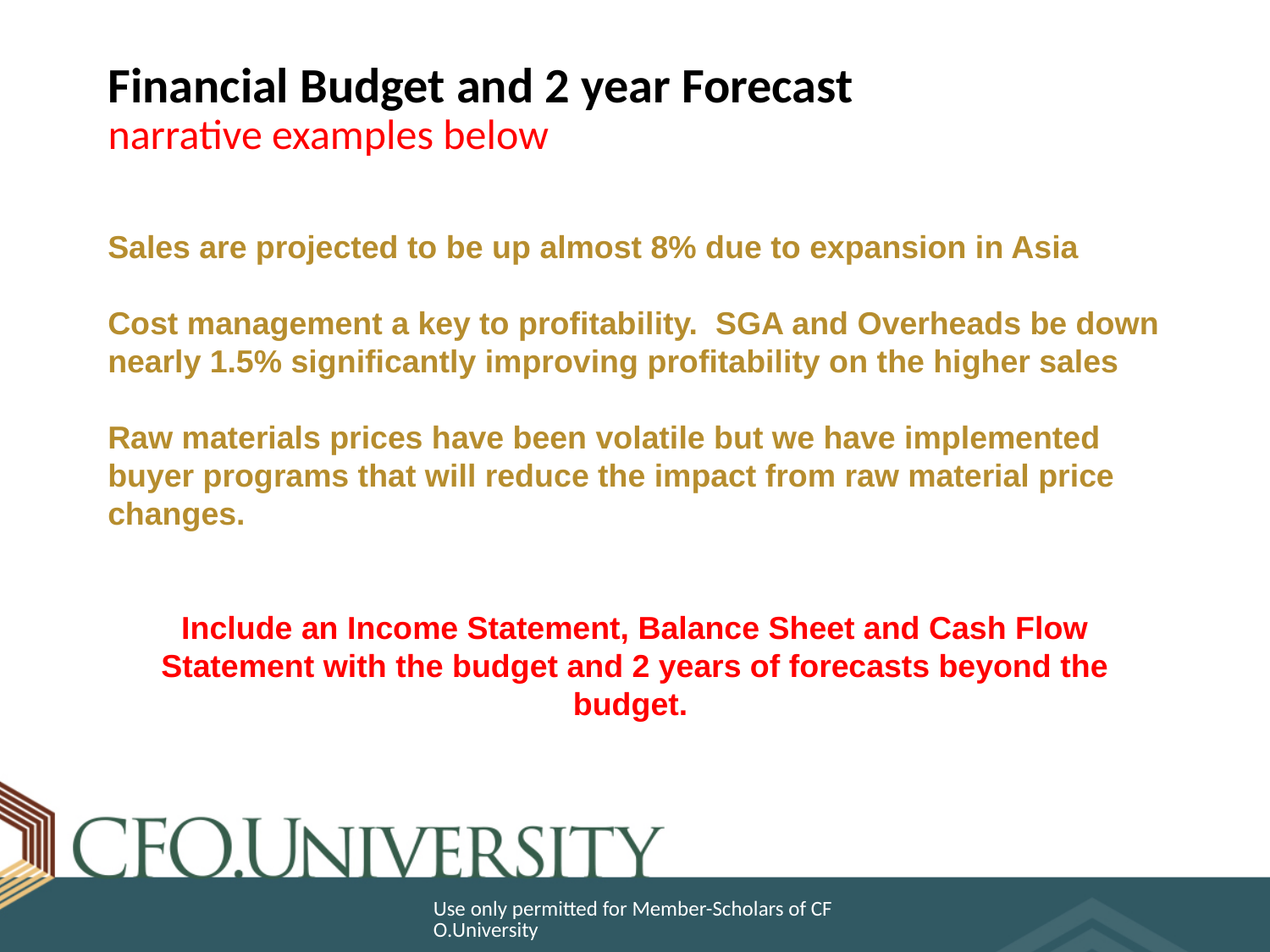

# Financial Budget and 2 year Forecast narrative examples below
Sales are projected to be up almost 8% due to expansion in Asia

Cost management a key to profitability.  SGA and Overheads be down nearly 1.5% significantly improving profitability on the higher sales

Raw materials prices have been volatile but we have implemented buyer programs that will reduce the impact from raw material price changes.

Include an Income Statement, Balance Sheet and Cash Flow Statement with the budget and 2 years of forecasts beyond the budget.
Use only permitted for Member-Scholars of CFO.University